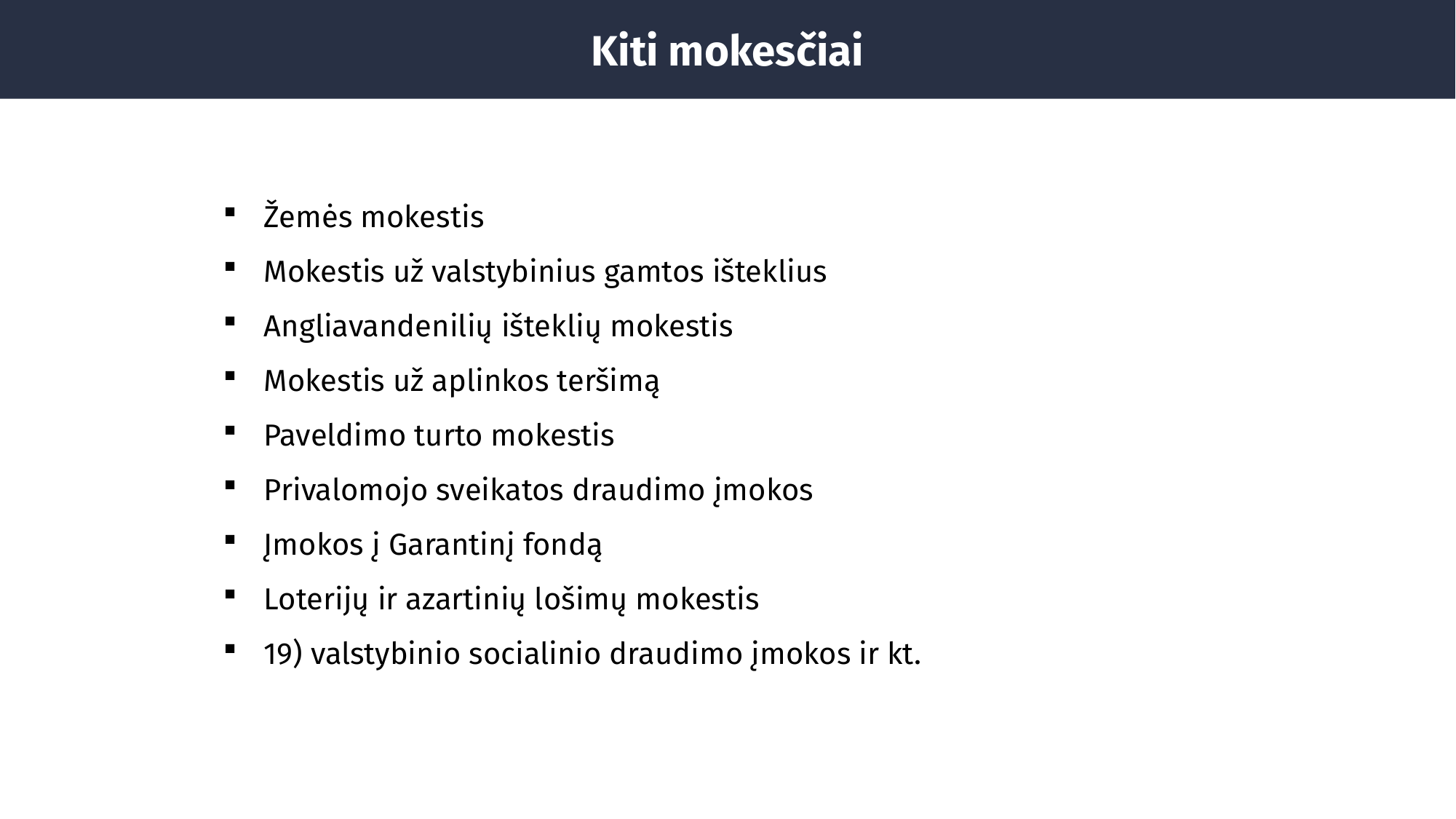

Kiti mokesčiai
Žemės mokestis
Mokestis už valstybinius gamtos išteklius
Angliavandenilių išteklių mokestis
Mokestis už aplinkos teršimą
Paveldimo turto mokestis
Privalomojo sveikatos draudimo įmokos
Įmokos į Garantinį fondą
Loterijų ir azartinių lošimų mokestis
19) valstybinio socialinio draudimo įmokos ir kt.